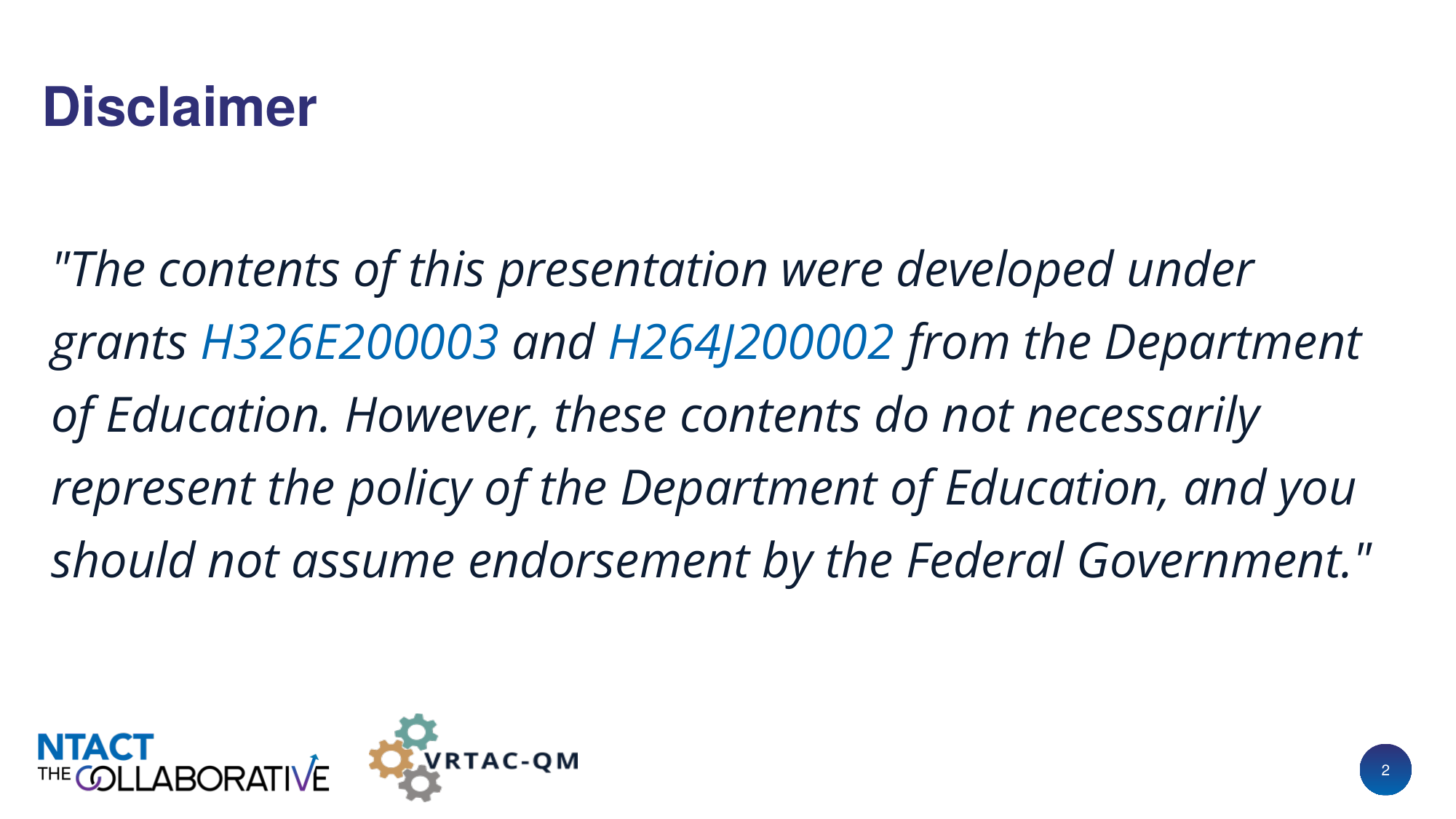

# Disclaimer
"The contents of this presentation were developed under grants H326E200003 and H264J200002 from the Department of Education. However, these contents do not necessarily represent the policy of the Department of Education, and you should not assume endorsement by the Federal Government."